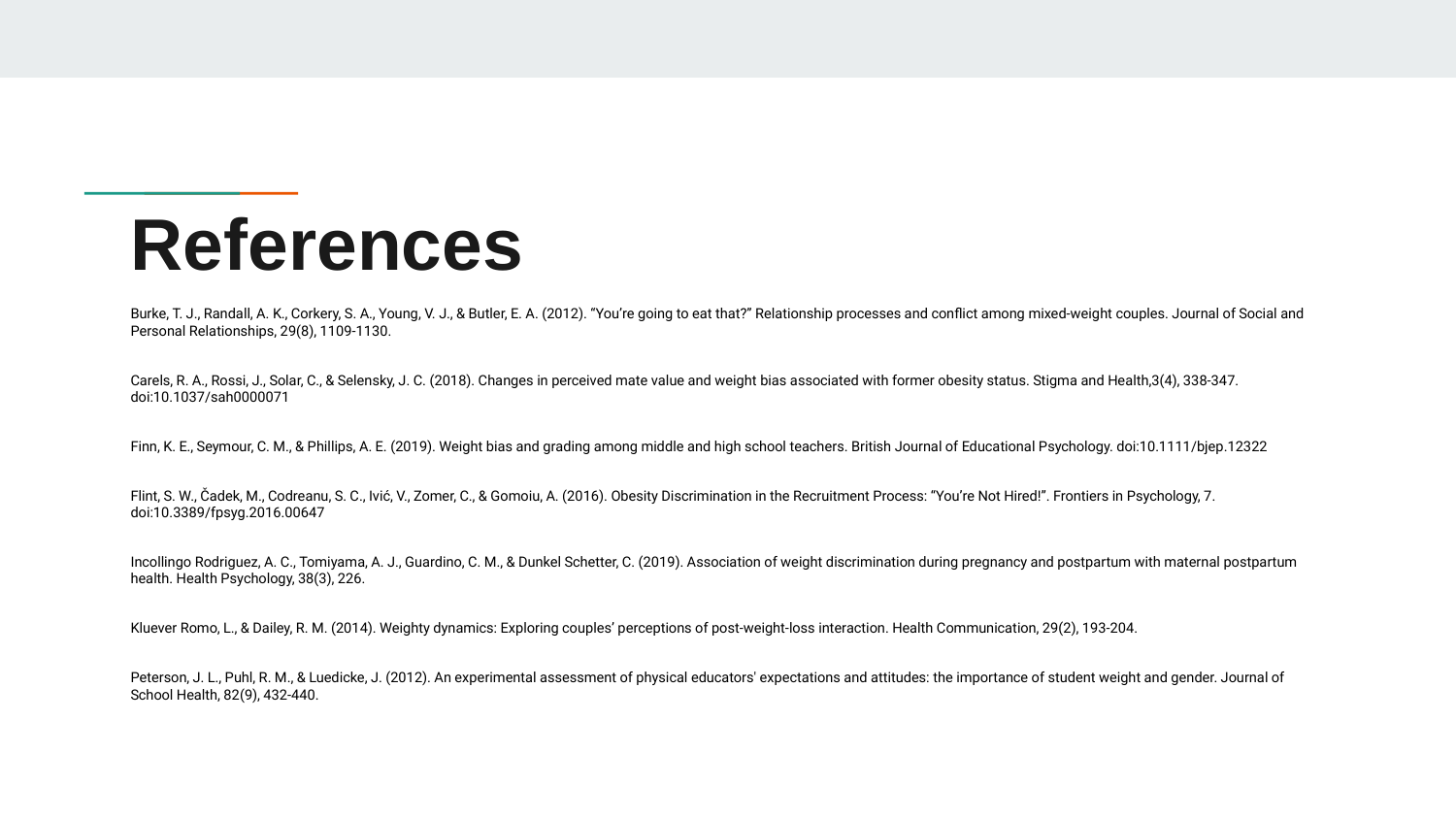

# References
Burke, T. J., Randall, A. K., Corkery, S. A., Young, V. J., & Butler, E. A. (2012). “You’re going to eat that?” Relationship processes and conflict among mixed-weight couples. Journal of Social and Personal Relationships, 29(8), 1109-1130.
Carels, R. A., Rossi, J., Solar, C., & Selensky, J. C. (2018). Changes in perceived mate value and weight bias associated with former obesity status. Stigma and Health,3(4), 338-347. doi:10.1037/sah0000071
Finn, K. E., Seymour, C. M., & Phillips, A. E. (2019). Weight bias and grading among middle and high school teachers. British Journal of Educational Psychology. doi:10.1111/bjep.12322
Flint, S. W., Čadek, M., Codreanu, S. C., Ivić, V., Zomer, C., & Gomoiu, A. (2016). Obesity Discrimination in the Recruitment Process: “You’re Not Hired!”. Frontiers in Psychology, 7. doi:10.3389/fpsyg.2016.00647
Incollingo Rodriguez, A. C., Tomiyama, A. J., Guardino, C. M., & Dunkel Schetter, C. (2019). Association of weight discrimination during pregnancy and postpartum with maternal postpartum health. Health Psychology, 38(3), 226.
Kluever Romo, L., & Dailey, R. M. (2014). Weighty dynamics: Exploring couples’ perceptions of post-weight-loss interaction. Health Communication, 29(2), 193-204.
Peterson, J. L., Puhl, R. M., & Luedicke, J. (2012). An experimental assessment of physical educators' expectations and attitudes: the importance of student weight and gender. Journal of School Health, 82(9), 432-440.